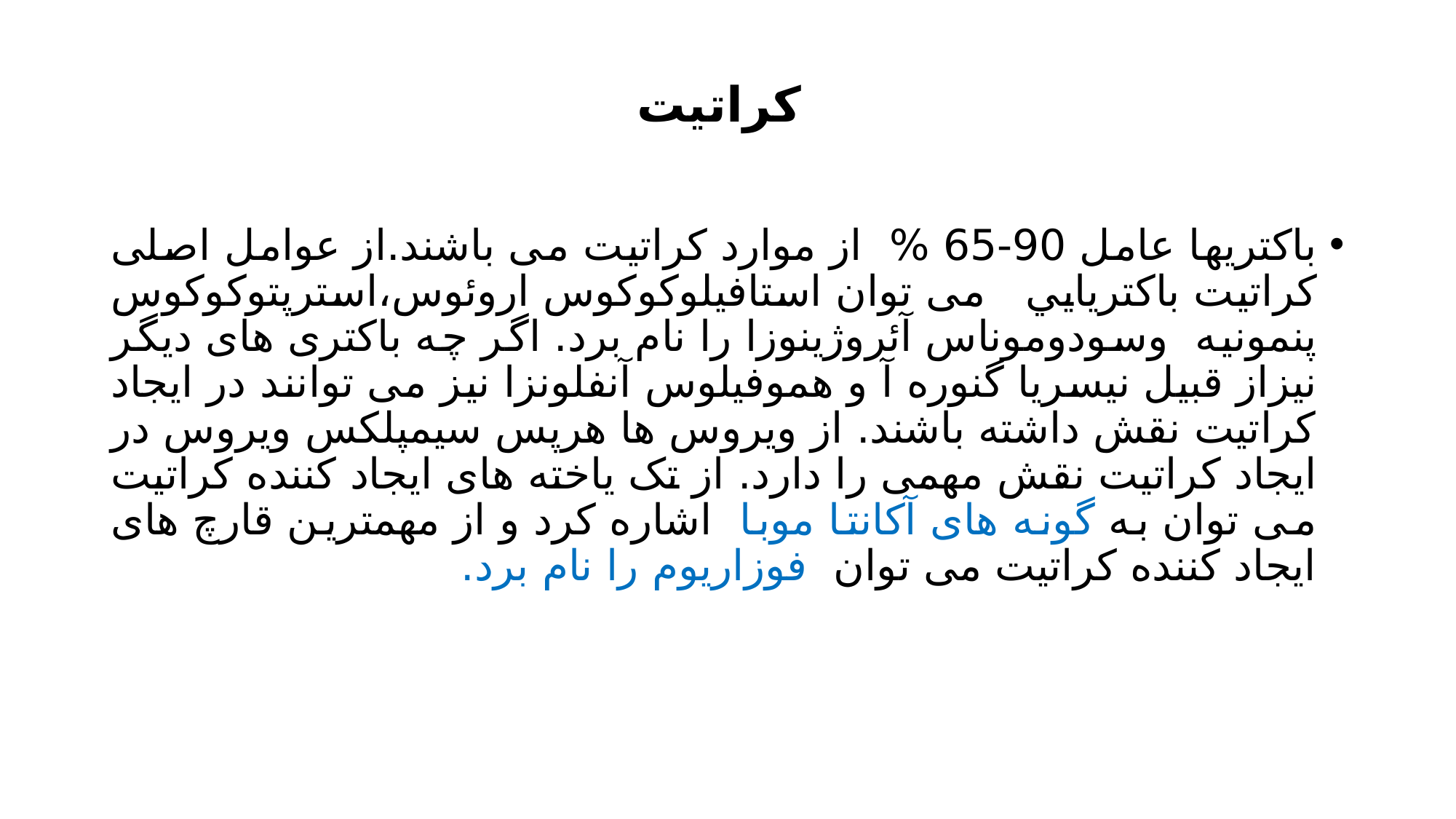

# کراتیت
باکتریها عامل 90-65 %  از موارد کراتیت می باشند.از عوامل اصلی کراتیت باکتريايي   می توان استافیلوکوکوس اروئوس،استرپتوکوکوس پنمونیه  وسودوموناس آئروژینوزا را نام برد. اگر چه باکتری های دیگر نیزاز قبیل نیسریا گنوره آ و هموفیلوس آنفلونزا نیز می توانند در ایجاد کراتیت نقش داشته باشند. از ویروس ها هرپس سیمپلکس ویروس در ایجاد کراتیت نقش مهمی را دارد. از تک یاخته های ایجاد کننده کراتیت می توان به گونه های آکانتا موبا  اشاره کرد و از مهمترین قارچ های ایجاد کننده کراتیت می توان  فوزاریوم را نام برد.